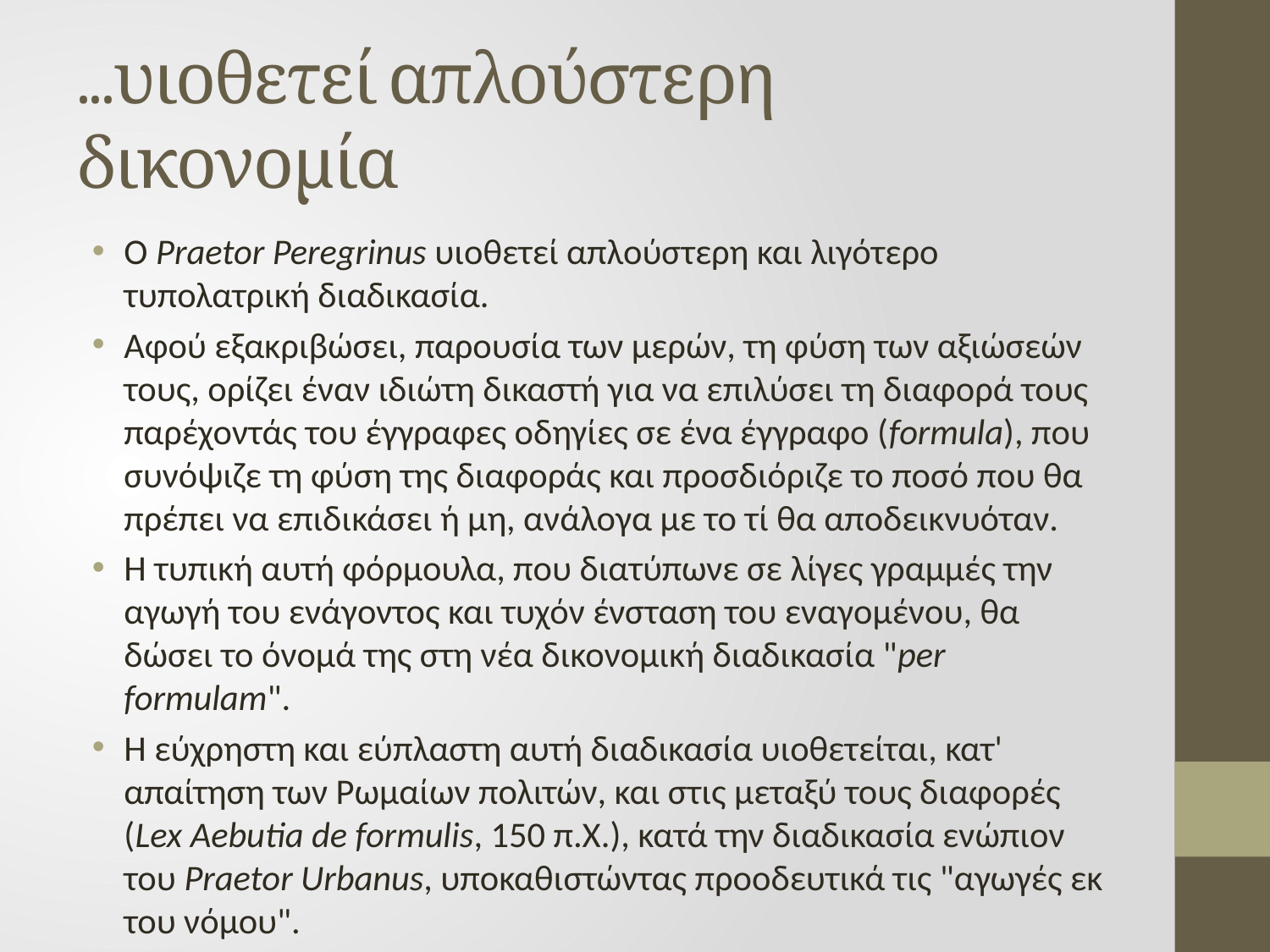

# ...υιοθετεί απλούστερη δικονομία
Ο Praetor Peregrinus υιοθετεί απλούστερη και λιγότερο τυπολατρική διαδικασία.
Αφού εξακριβώσει, παρουσία των μερών, τη φύση των αξιώσεών τους, ορίζει έναν ιδιώτη δικαστή για να επιλύσει τη διαφορά τους παρέχοντάς του έγγραφες οδηγίες σε ένα έγγραφο (formula), που συνόψιζε τη φύση της διαφοράς και προσδιόριζε το ποσό που θα πρέπει να επιδικάσει ή μη, ανάλογα με το τί θα αποδεικνυόταν.
Η τυπική αυτή φόρμουλα, που διατύπωνε σε λίγες γραμμές την αγωγή του ενάγοντος και τυχόν ένσταση του εναγομένου, θα δώσει το όνομά της στη νέα δικονομική διαδικασία "per formulam".
Η εύχρηστη και εύπλαστη αυτή διαδικασία υιοθετείται, κατ' απαίτηση των Ρωμαίων πολιτών, και στις μεταξύ τους διαφορές (Lex Aebutia de formulis, 150 π.Χ.), κατά την διαδικασία ενώπιον του Praetor Urbanus, υποκαθιστώντας προοδευτικά τις "αγωγές εκ του νόμου".